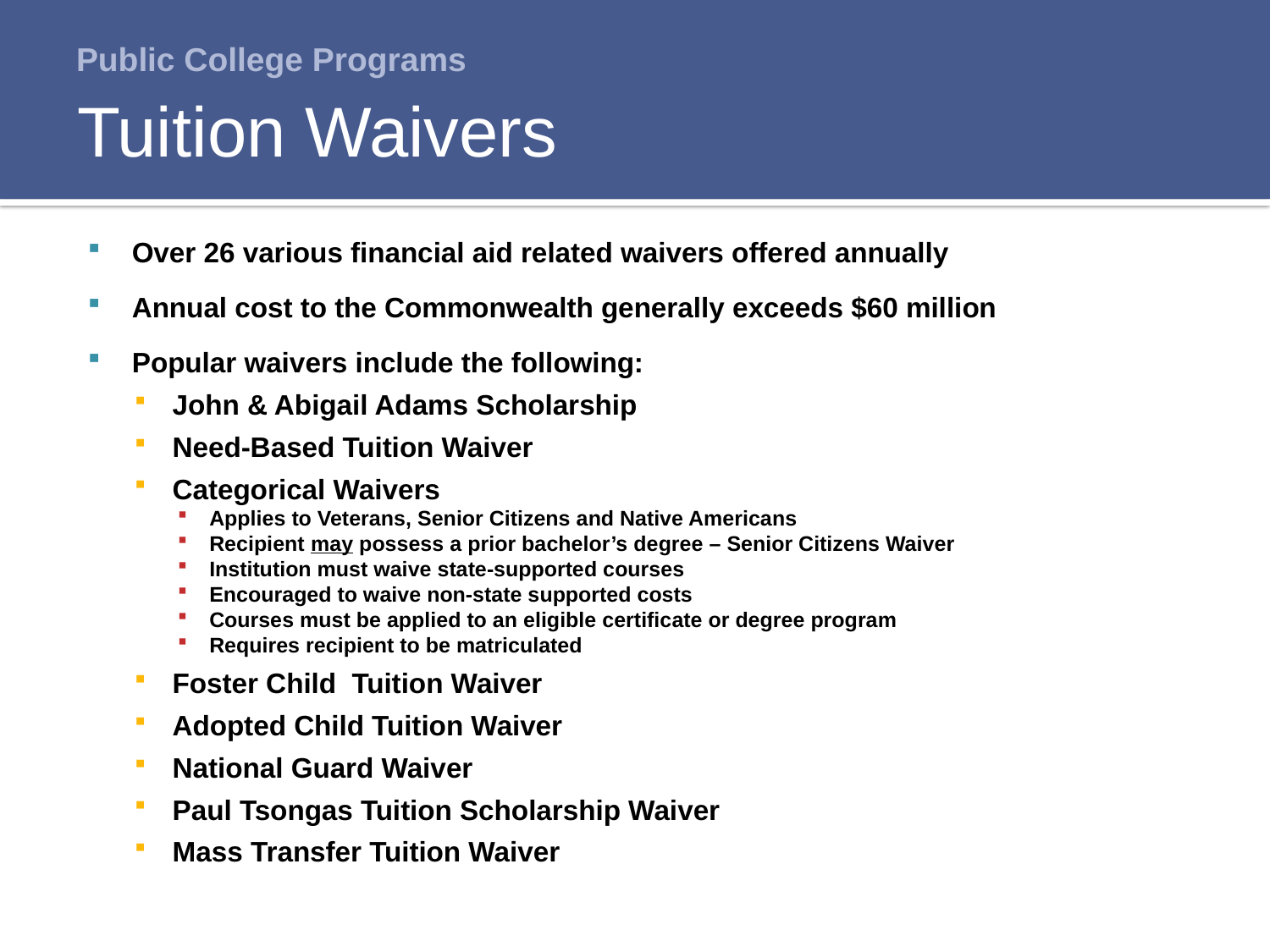

# Public College Programs
Tuition Waivers
Over 26 various financial aid related waivers offered annually
Annual cost to the Commonwealth generally exceeds $60 million
Popular waivers include the following:
John & Abigail Adams Scholarship
Need-Based Tuition Waiver
Categorical Waivers
Applies to Veterans, Senior Citizens and Native Americans
Recipient may possess a prior bachelor’s degree – Senior Citizens Waiver
Institution must waive state-supported courses
Encouraged to waive non-state supported costs
Courses must be applied to an eligible certificate or degree program
Requires recipient to be matriculated
Foster Child  Tuition Waiver
Adopted Child Tuition Waiver
National Guard Waiver
Paul Tsongas Tuition Scholarship Waiver
Mass Transfer Tuition Waiver